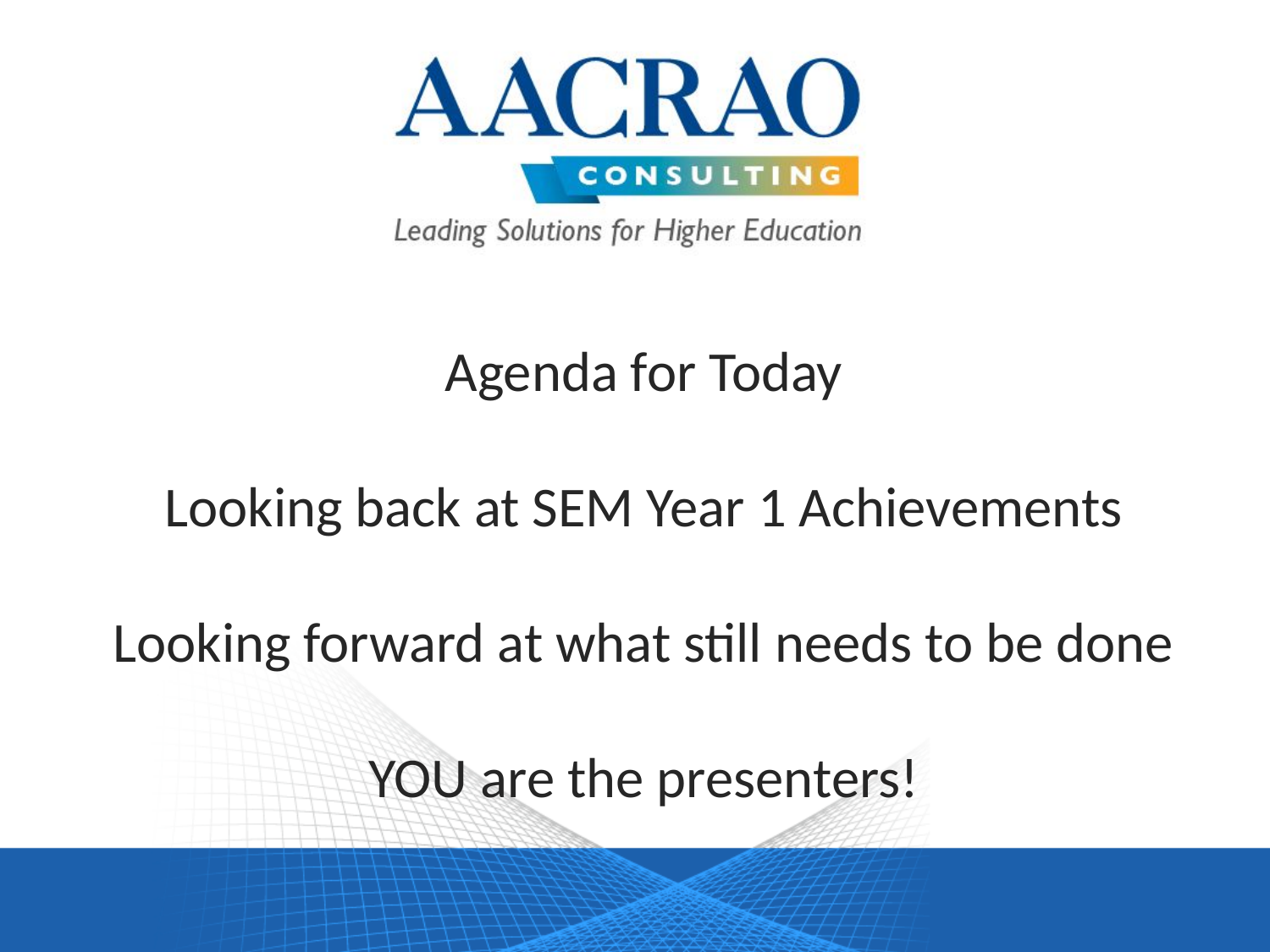

# Agenda for Today Looking back at SEM Year 1 Achievements Looking forward at what still needs to be done YOU are the presenters!